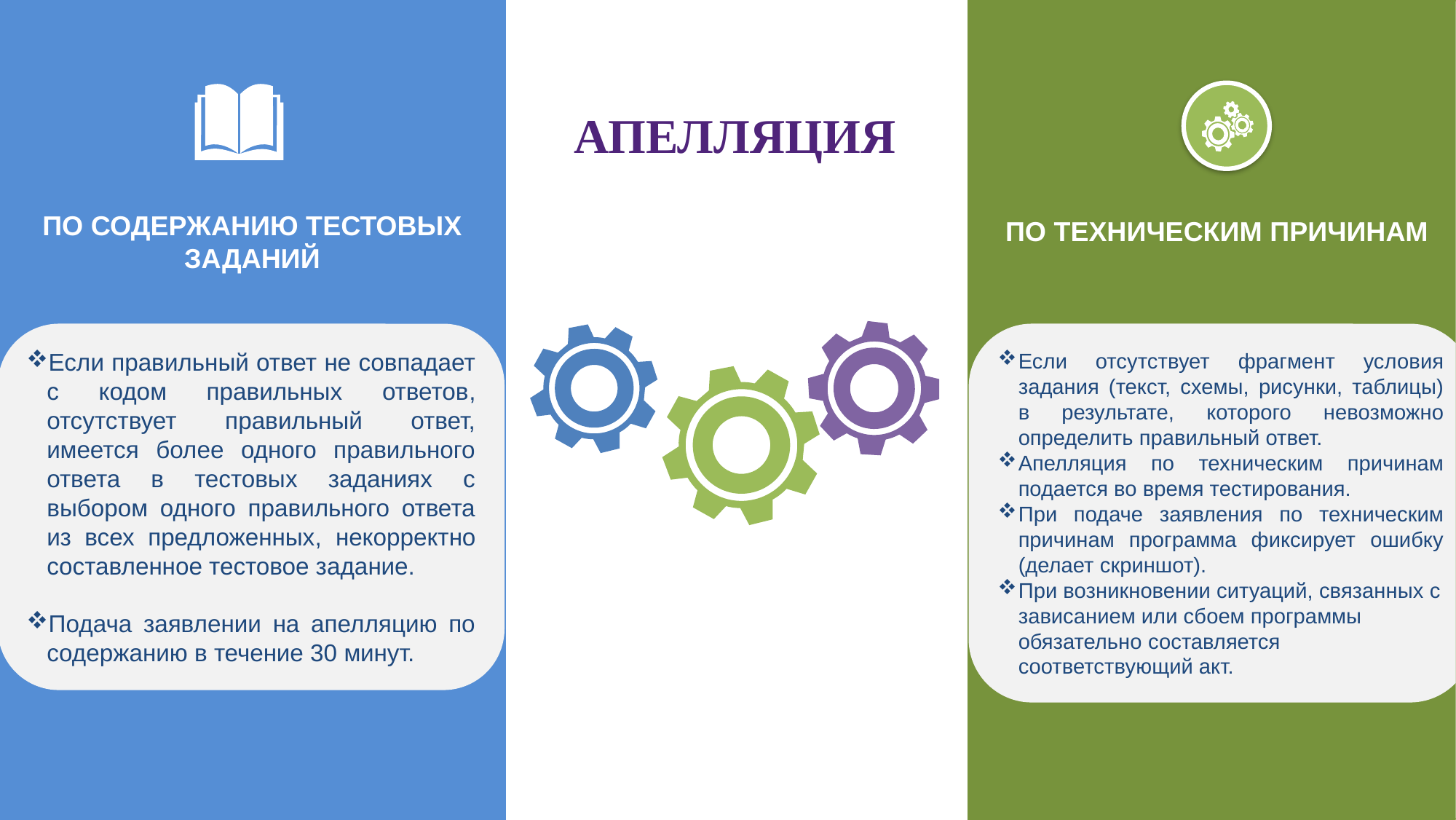

АПЕЛЛЯЦИЯ

ПО СОДЕРЖАНИЮ ТЕСТОВЫХ ЗАДАНИЙ
ПО ТЕХНИЧЕСКИМ ПРИЧИНАМ

Если правильный ответ не совпадает с кодом правильных ответов, отсутствует правильный ответ, имеется более одного правильного ответа в тестовых заданиях с выбором одного правильного ответа из всех предложенных, некорректно составленное тестовое задание.

Подача заявлении на апелляцию по содержанию в течение 30 минут.
Если отсутствует фрагмент условия задания (текст, схемы, рисунки, таблицы) в результате, которого невозможно определить правильный ответ.
Апелляция по техническим причинам подается во время тестирования.
При подаче заявления по техническим причинам программа фиксирует ошибку (делает скриншот).
При возникновении ситуаций, связанных с зависанием или сбоем программы обязательно составляется соответствующий акт.